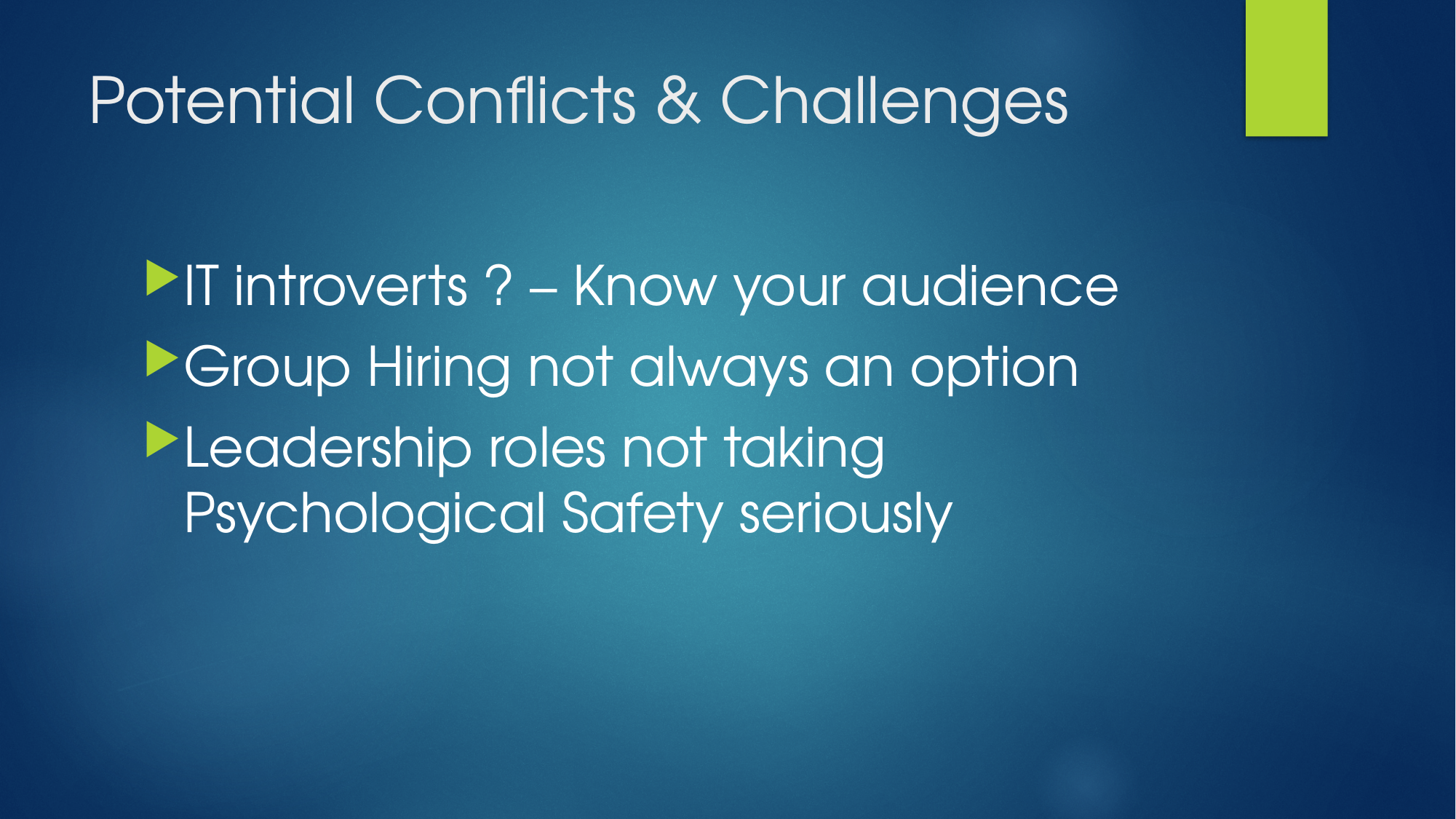

# Potential Conflicts & Challenges
IT introverts ? – Know your audience
Group Hiring not always an option
Leadership roles not taking Psychological Safety seriously